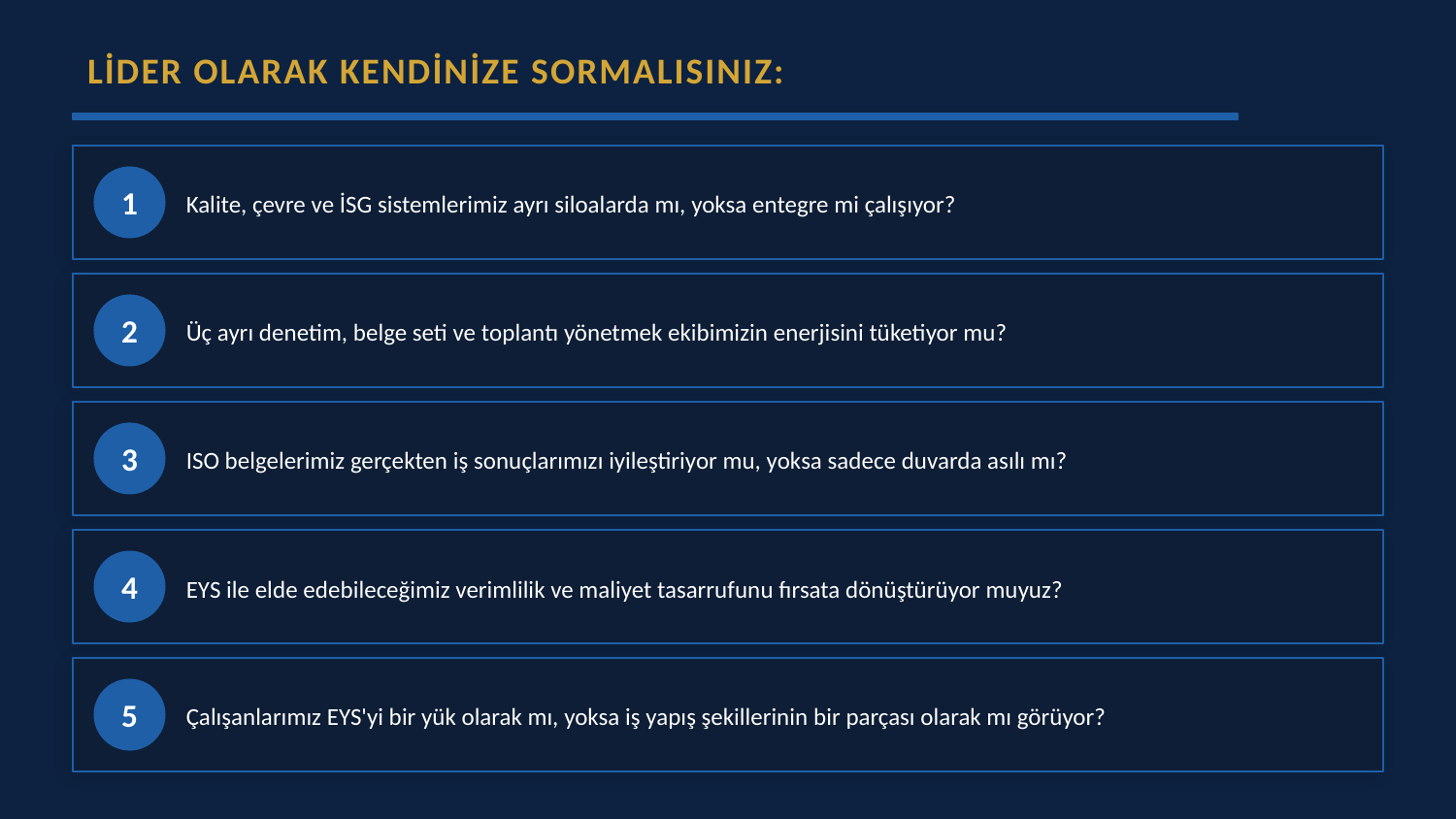

LİDER OLARAK KENDİNİZE SORMALISINIZ:

Kalite, çevre ve İSG sistemlerimiz ayrı siloalarda mı, yoksa entegre mi çalışıyor?

1

Üç ayrı denetim, belge seti ve toplantı yönetmek ekibimizin enerjisini tüketiyor mu?

2

ISO belgelerimiz gerçekten iş sonuçlarımızı iyileştiriyor mu, yoksa sadece duvarda asılı mı?

3

EYS ile elde edebileceğimiz verimlilik ve maliyet tasarrufunu fırsata dönüştürüyor muyuz?

4

Çalışanlarımız EYS'yi bir yük olarak mı, yoksa iş yapış şekillerinin bir parçası olarak mı görüyor?

5